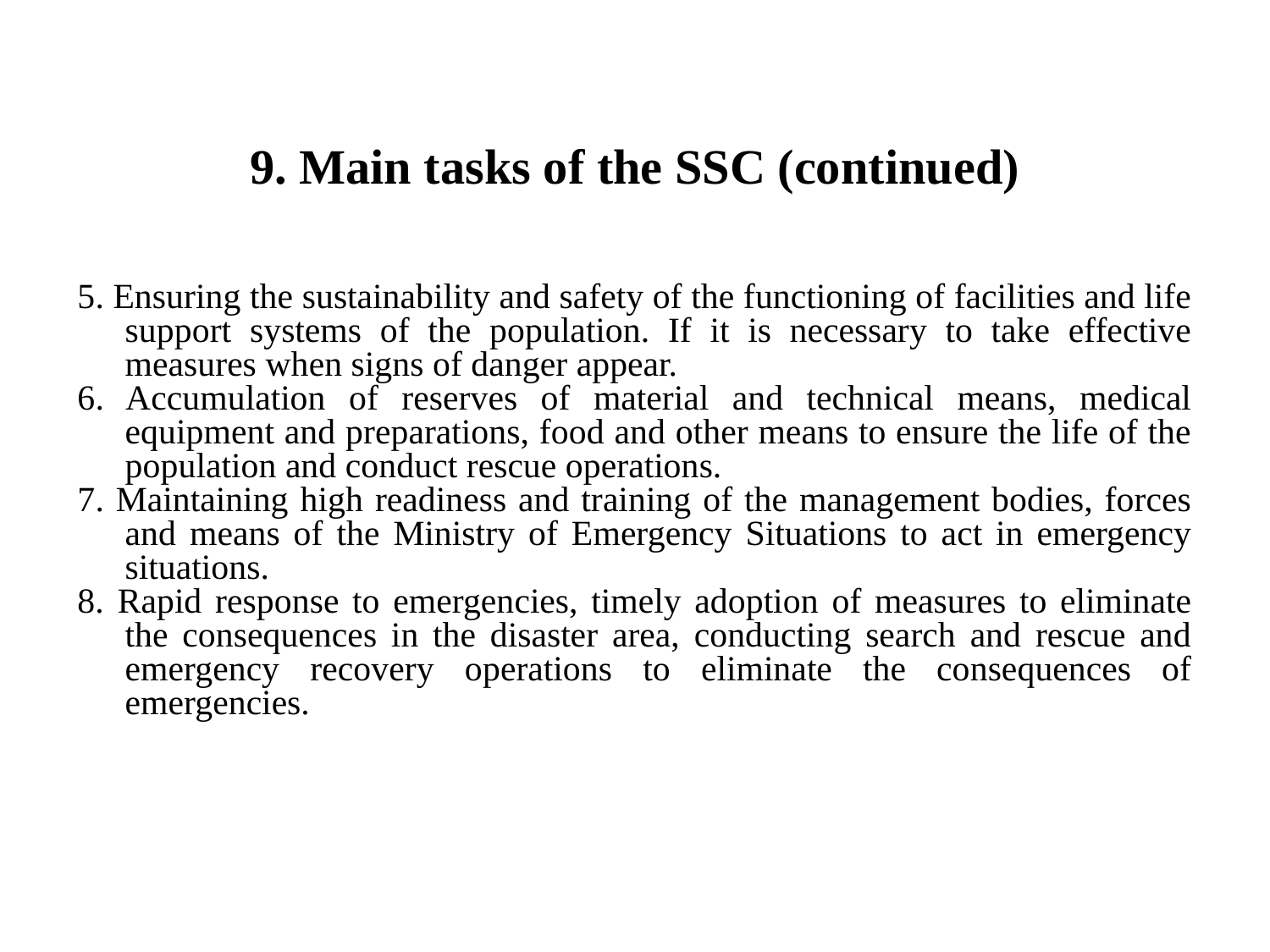

9. Main tasks of the SSC (continued)
5. Ensuring the sustainability and safety of the functioning of facilities and life support systems of the population. If it is necessary to take effective measures when signs of danger appear.
6. Accumulation of reserves of material and technical means, medical equipment and preparations, food and other means to ensure the life of the population and conduct rescue operations.
7. Maintaining high readiness and training of the management bodies, forces and means of the Ministry of Emergency Situations to act in emergency situations.
8. Rapid response to emergencies, timely adoption of measures to eliminate the consequences in the disaster area, conducting search and rescue and emergency recovery operations to eliminate the consequences of emergencies.